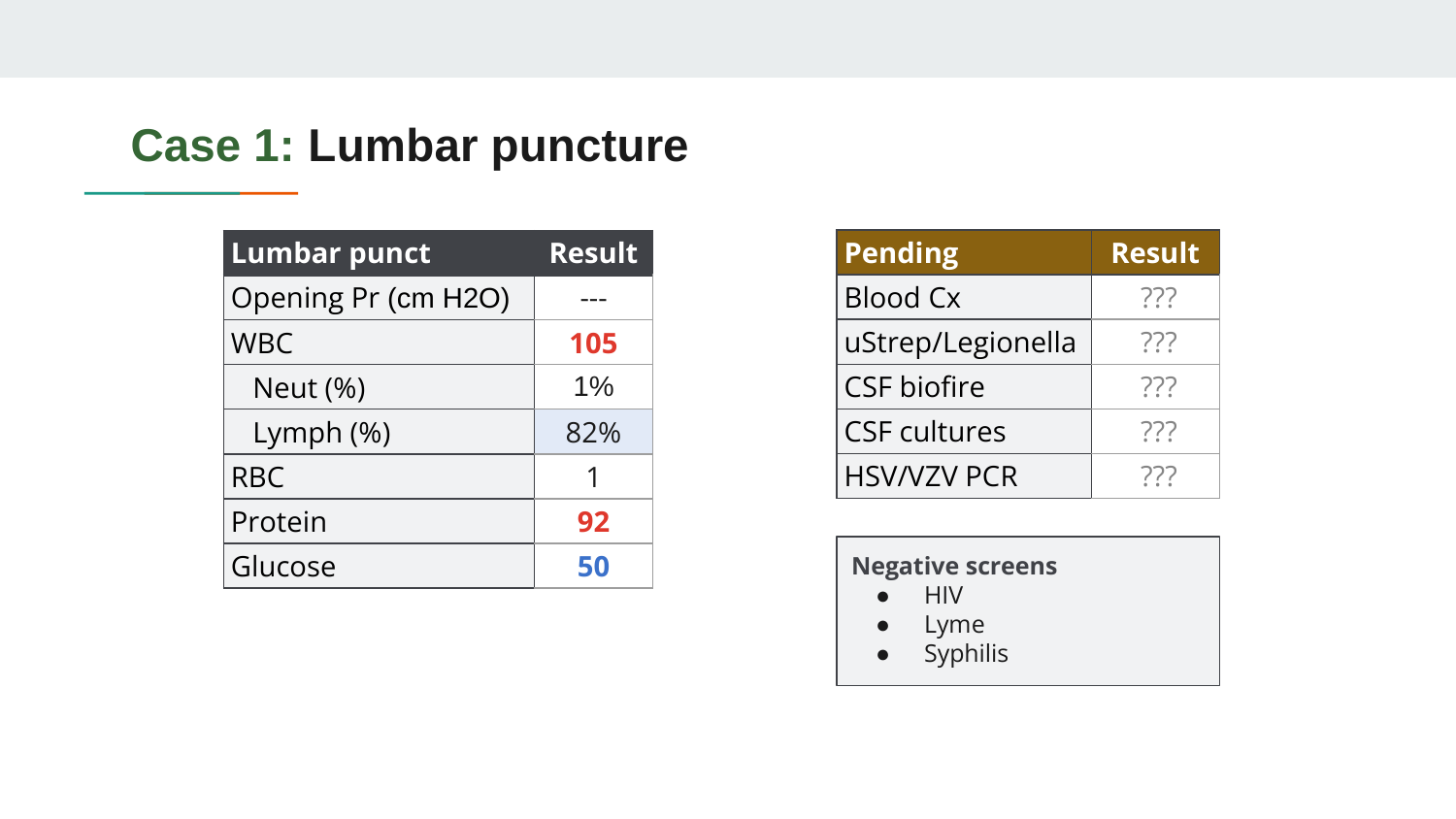

# Case 1: Lumbar puncture
| Pending | Result |
| --- | --- |
| Blood Cx | ??? |
| uStrep/Legionella | ??? |
| CSF biofire | ??? |
| CSF cultures | ??? |
| HSV/VZV PCR | ??? |
| Lumbar punct | Result |
| --- | --- |
| Opening Pr (cm H2O) | --- |
| WBC | 105 |
| Neut (%) | 1% |
| Lymph (%) | 82% |
| RBC | 1 |
| Protein | 92 |
| Glucose | 50 |
Negative screens
HIV
Lyme
Syphilis